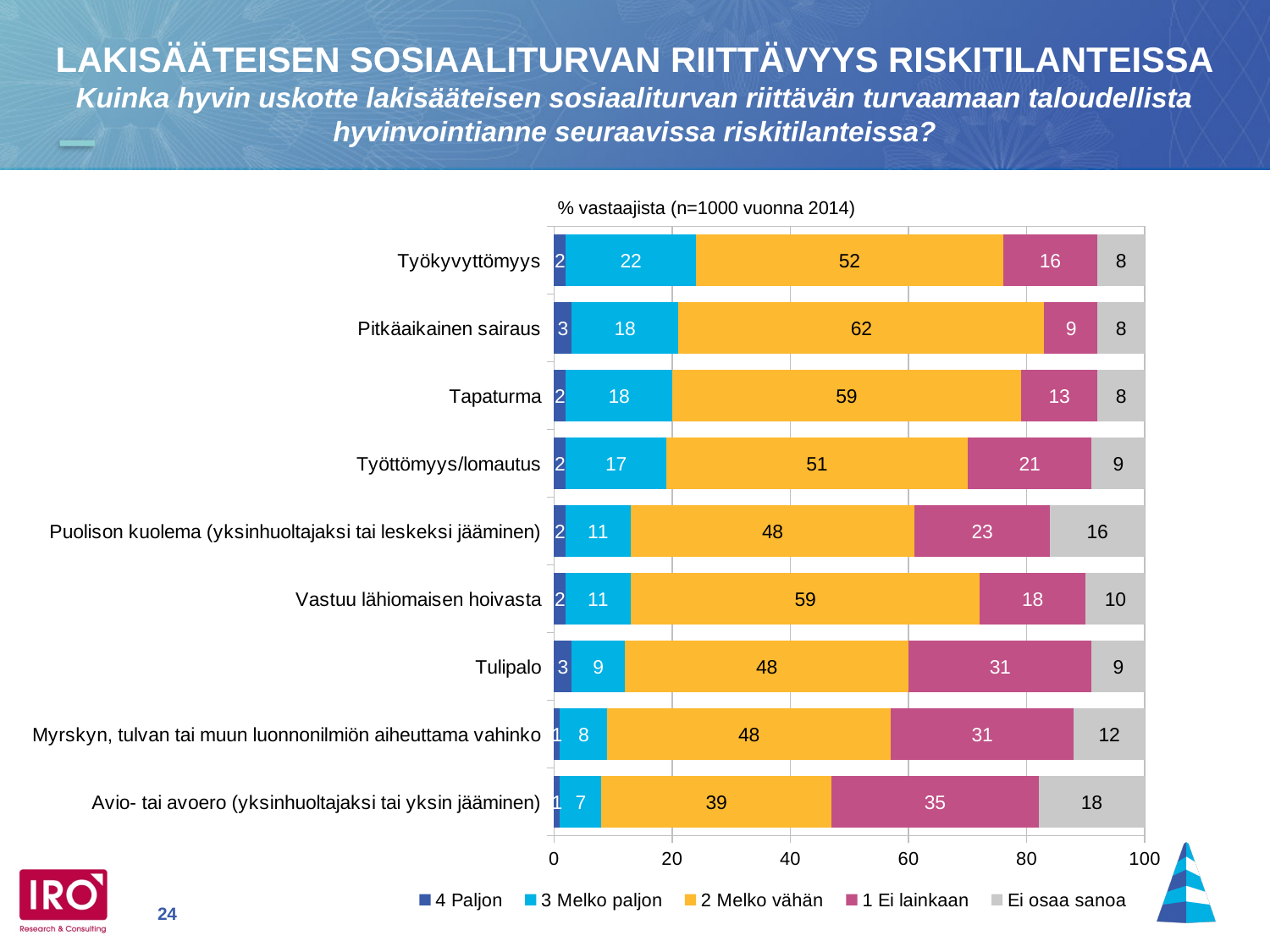

LAKISÄÄTEISEN SOSIAALITURVAN RIITTÄVYYS RISKITILANTEISSA
Kuinka hyvin uskotte lakisääteisen sosiaaliturvan riittävän turvaamaan taloudellista hyvinvointianne seuraavissa riskitilanteissa?

### Chart

| Category | 4 Paljon | 3 Melko paljon | 2 Melko vähän | 1 Ei lainkaan | Ei osaa sanoa |
|---|---|---|---|---|---|
| Työkyvyttömyys | 2.0 | 22.0 | 52.0 | 16.0 | 8.0 |
| Pitkäaikainen sairaus | 3.0 | 18.0 | 62.0 | 9.0 | 8.0 |
| Tapaturma | 2.0 | 18.0 | 59.0 | 13.0 | 8.0 |
| Työttömyys/lomautus | 2.0 | 17.0 | 51.0 | 21.0 | 9.0 |
| Puolison kuolema (yksinhuoltajaksi tai leskeksi jääminen) | 2.0 | 11.0 | 48.0 | 23.0 | 16.0 |
| Vastuu lähiomaisen hoivasta | 2.0 | 11.0 | 59.0 | 18.0 | 10.0 |
| Tulipalo | 3.0 | 9.0 | 48.0 | 31.0 | 9.0 |
| Myrskyn, tulvan tai muun luonnonilmiön aiheuttama vahinko | 1.0 | 8.0 | 48.0 | 31.0 | 12.0 |
| Avio- tai avoero (yksinhuoltajaksi tai yksin jääminen) | 1.0 | 7.0 | 39.0 | 35.0 | 18.0 |
% vastaajista (n=1000 vuonna 2014)